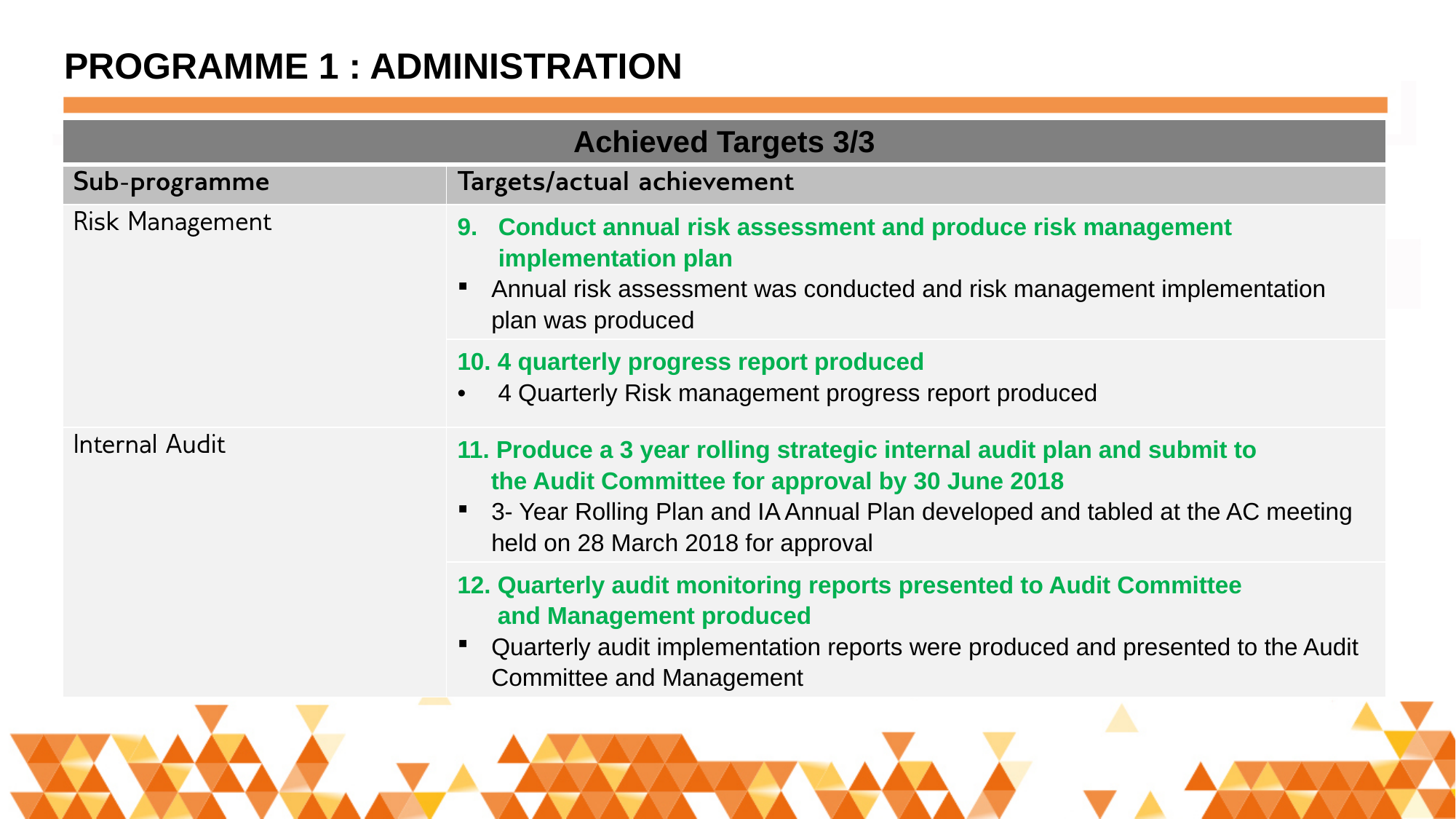

11
PROGRAMME 1 : ADMINISTRATION
| Achieved Targets 3/3 |  |
| --- | --- |
| Sub-programme | Targets/actual achievement |
| Risk Management | Conduct annual risk assessment and produce risk management implementation plan Annual risk assessment was conducted and risk management implementation plan was produced |
|  | 10. 4 quarterly progress report produced 4 Quarterly Risk management progress report produced |
| Internal Audit | 11. Produce a 3 year rolling strategic internal audit plan and submit to the Audit Committee for approval by 30 June 2018 3- Year Rolling Plan and IA Annual Plan developed and tabled at the AC meeting held on 28 March 2018 for approval |
|  | 12. Quarterly audit monitoring reports presented to Audit Committee and Management produced Quarterly audit implementation reports were produced and presented to the Audit Committee and Management |